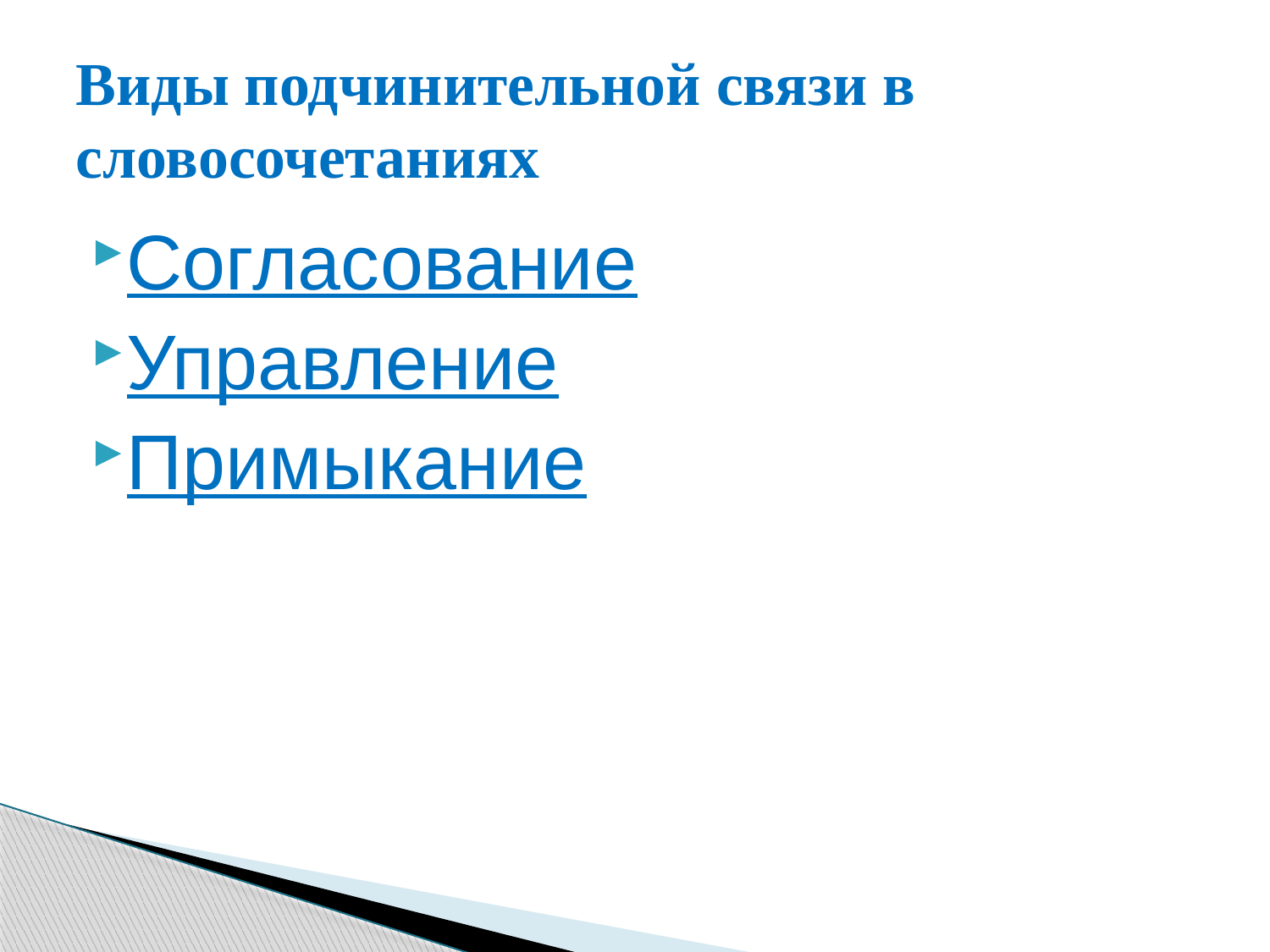

# Виды подчинительной связи в словосочетаниях
Согласование
Управление
Примыкание